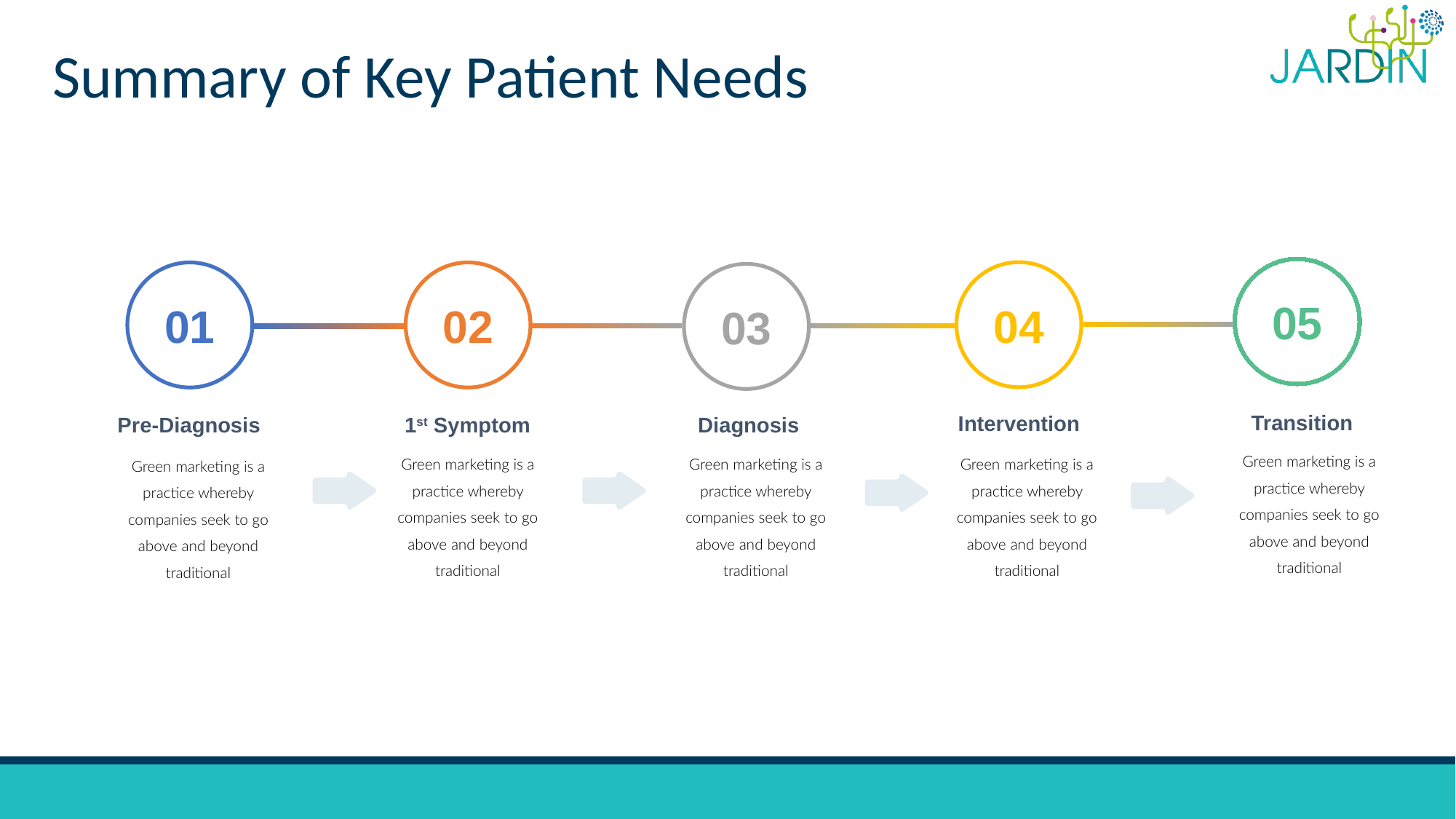

Summary of Key Patient Needs

05
04
01
02
03

Transition
Intervention
Pre-Diagnosis
1st Symptom
Diagnosis
Green marketing is a practice whereby companies seek to go above and beyond traditional
Green marketing is a practice whereby companies seek to go above and beyond traditional
Green marketing is a practice whereby companies seek to go above and beyond traditional
Green marketing is a practice whereby companies seek to go above and beyond traditional
Green marketing is a practice whereby companies seek to go above and beyond traditional